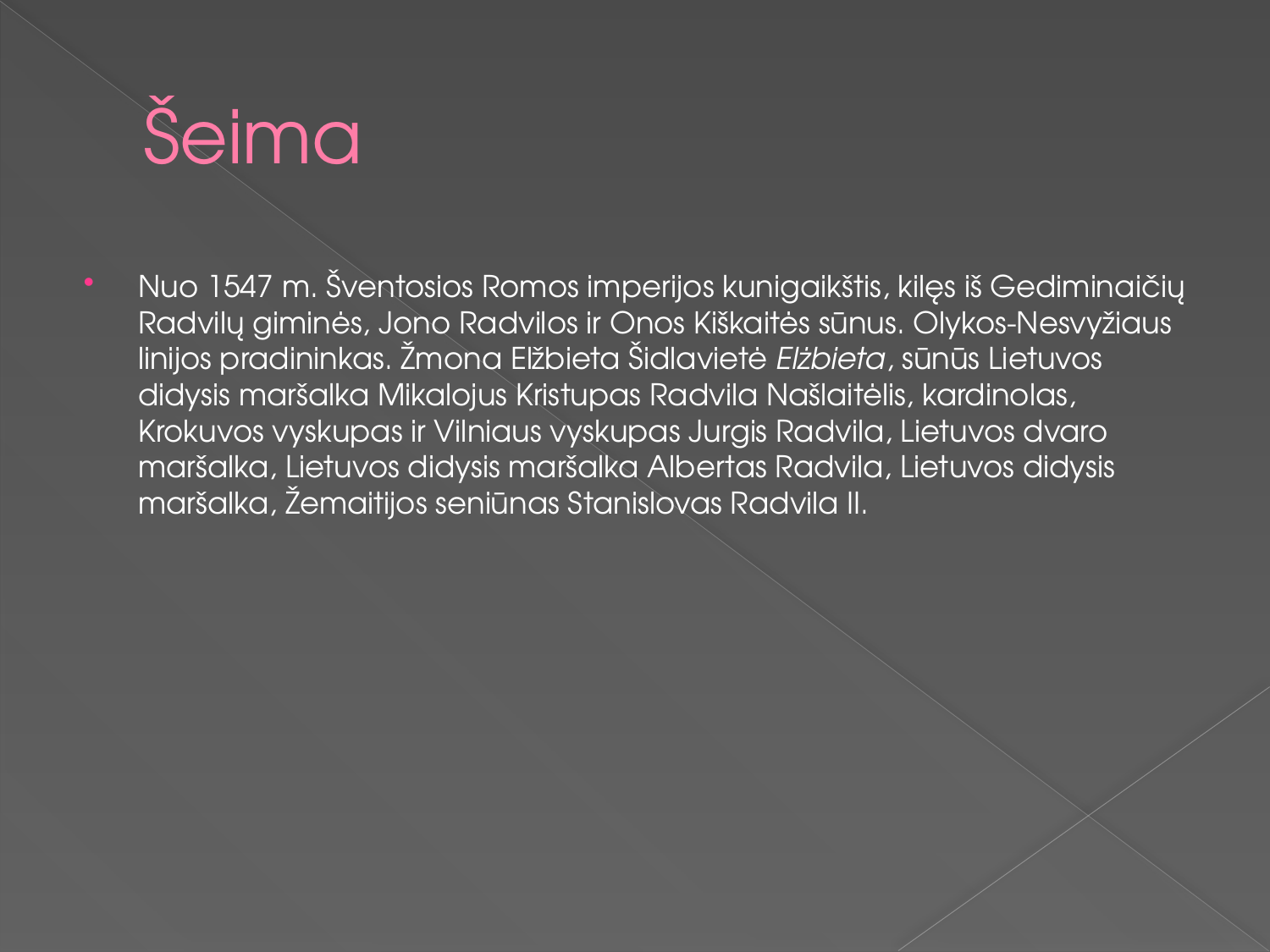

# Šeima
Nuo 1547 m. Šventosios Romos imperijos kunigaikštis, kilęs iš Gediminaičių Radvilų giminės, Jono Radvilos ir Onos Kiškaitės sūnus. Olykos-Nesvyžiaus linijos pradininkas. Žmona Elžbieta Šidlavietė Elżbieta, sūnūs Lietuvos didysis maršalka Mikalojus Kristupas Radvila Našlaitėlis, kardinolas, Krokuvos vyskupas ir Vilniaus vyskupas Jurgis Radvila, Lietuvos dvaro maršalka, Lietuvos didysis maršalka Albertas Radvila, Lietuvos didysis maršalka, Žemaitijos seniūnas Stanislovas Radvila II.